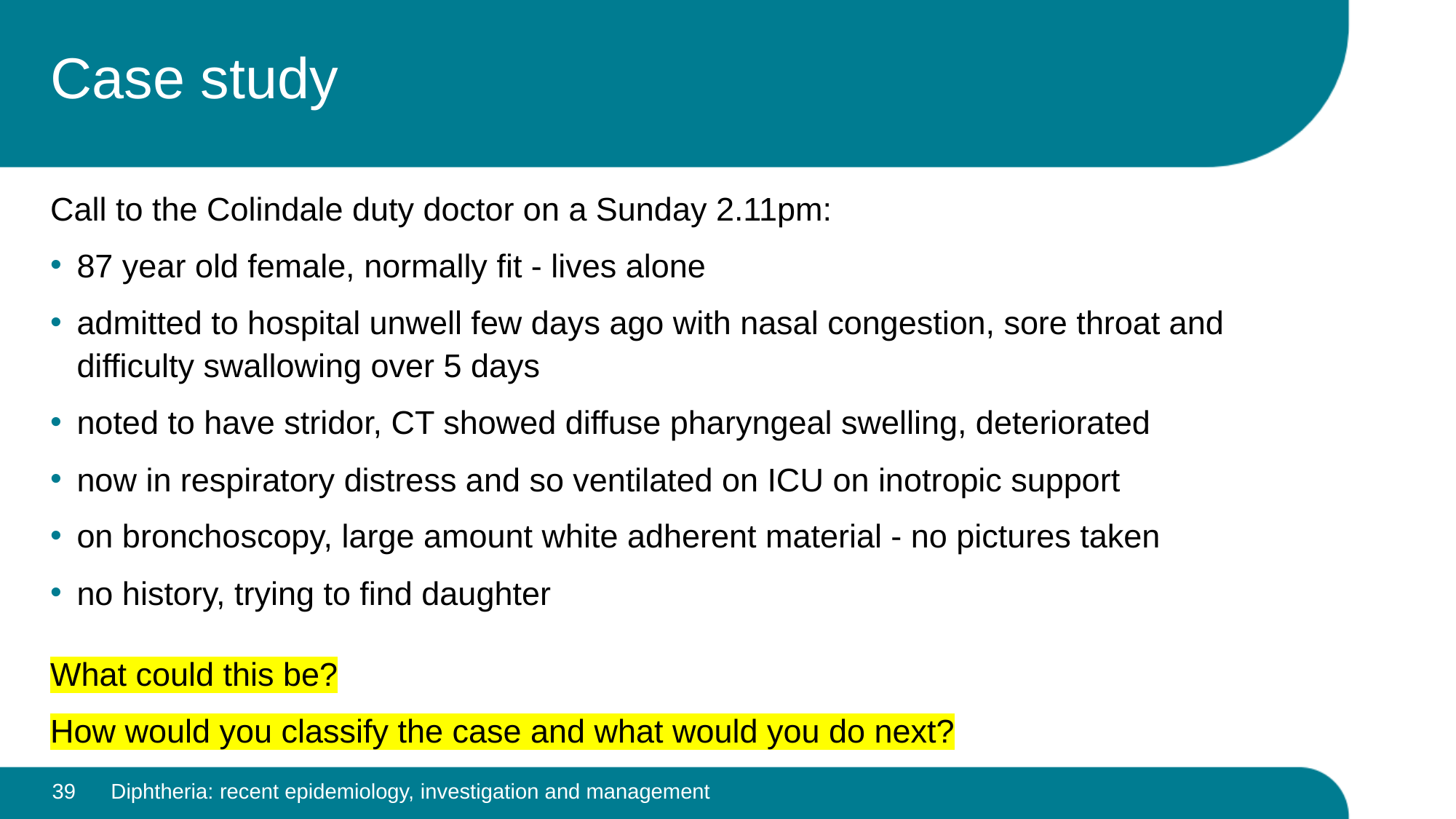

# Case study
Call to the Colindale duty doctor on a Sunday 2.11pm:
87 year old female, normally fit - lives alone
admitted to hospital unwell few days ago with nasal congestion, sore throat and difficulty swallowing over 5 days
noted to have stridor, CT showed diffuse pharyngeal swelling, deteriorated
now in respiratory distress and so ventilated on ICU on inotropic support
on bronchoscopy, large amount white adherent material - no pictures taken
no history, trying to find daughter

What could this be?
How would you classify the case and what would you do next?

39
Diphtheria: recent epidemiology, investigation and management